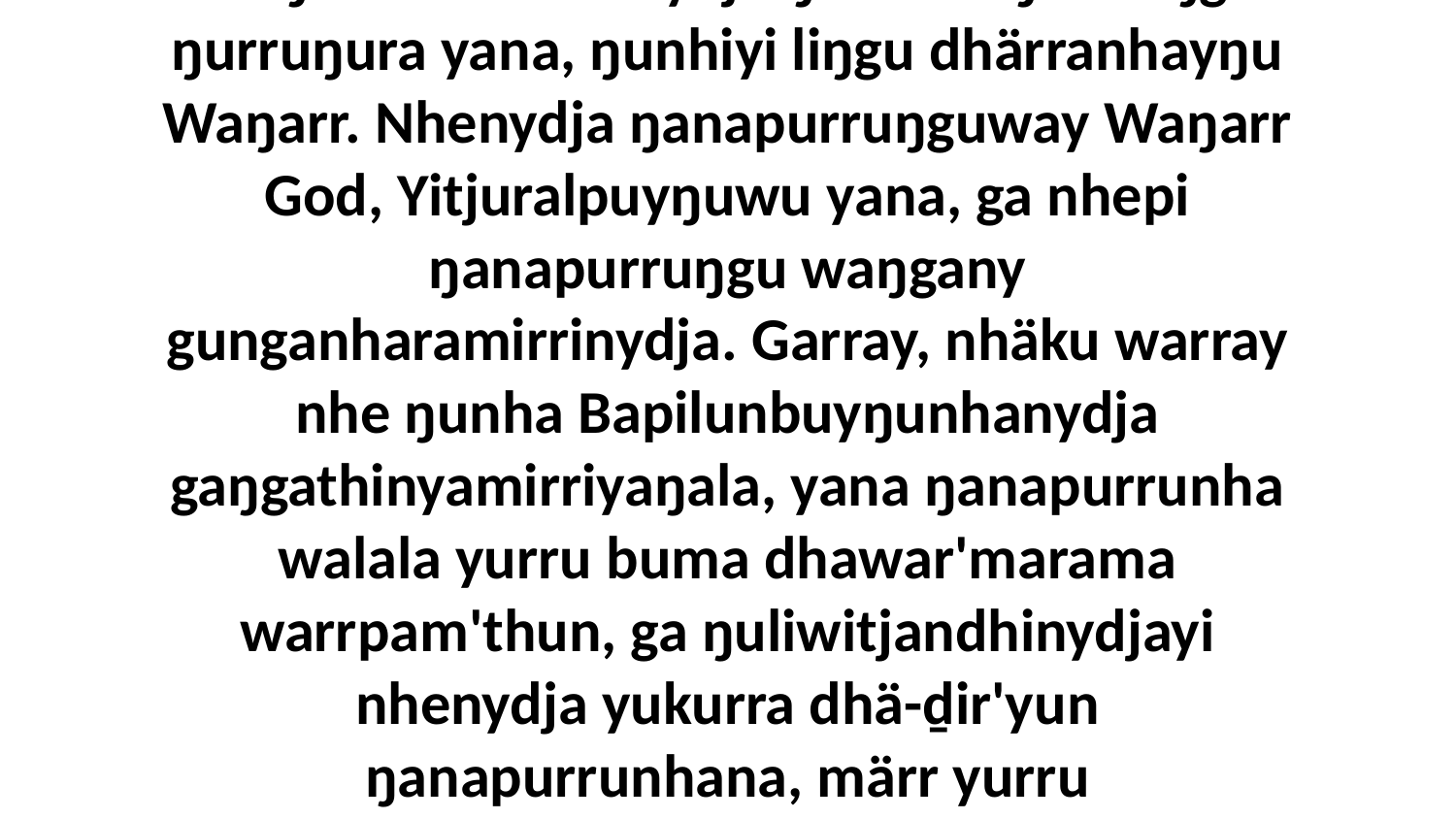

12 “Garray nhepi waŋgany ḏarrtjalktja gal'ŋu Waŋarr God. Nhenydja ŋunhi beŋuru liŋgu ŋurruŋura yana, ŋunhiyi liŋgu dhärranhayŋu Waŋarr. Nhenydja ŋanapurruŋguway Waŋarr God, Yitjuralpuyŋuwu yana, ga nhepi ŋanapurruŋgu waŋgany gunganharamirrinydja. Garray, nhäku warray nhe ŋunha Bapilunbuyŋunhanydja gaŋgathinyamirriyaŋala, yana ŋanapurrunha walala yurru buma dhawar'marama warrpam'thun, ga ŋuliwitjandhinydjayi nhenydja yukurra dhä-ḏir'yun ŋanapurrunhana, märr yurru ŋanapurrunydja bilyunna ga gonha'yunna ŋunhi ŋanapurruŋguway yätjtja.